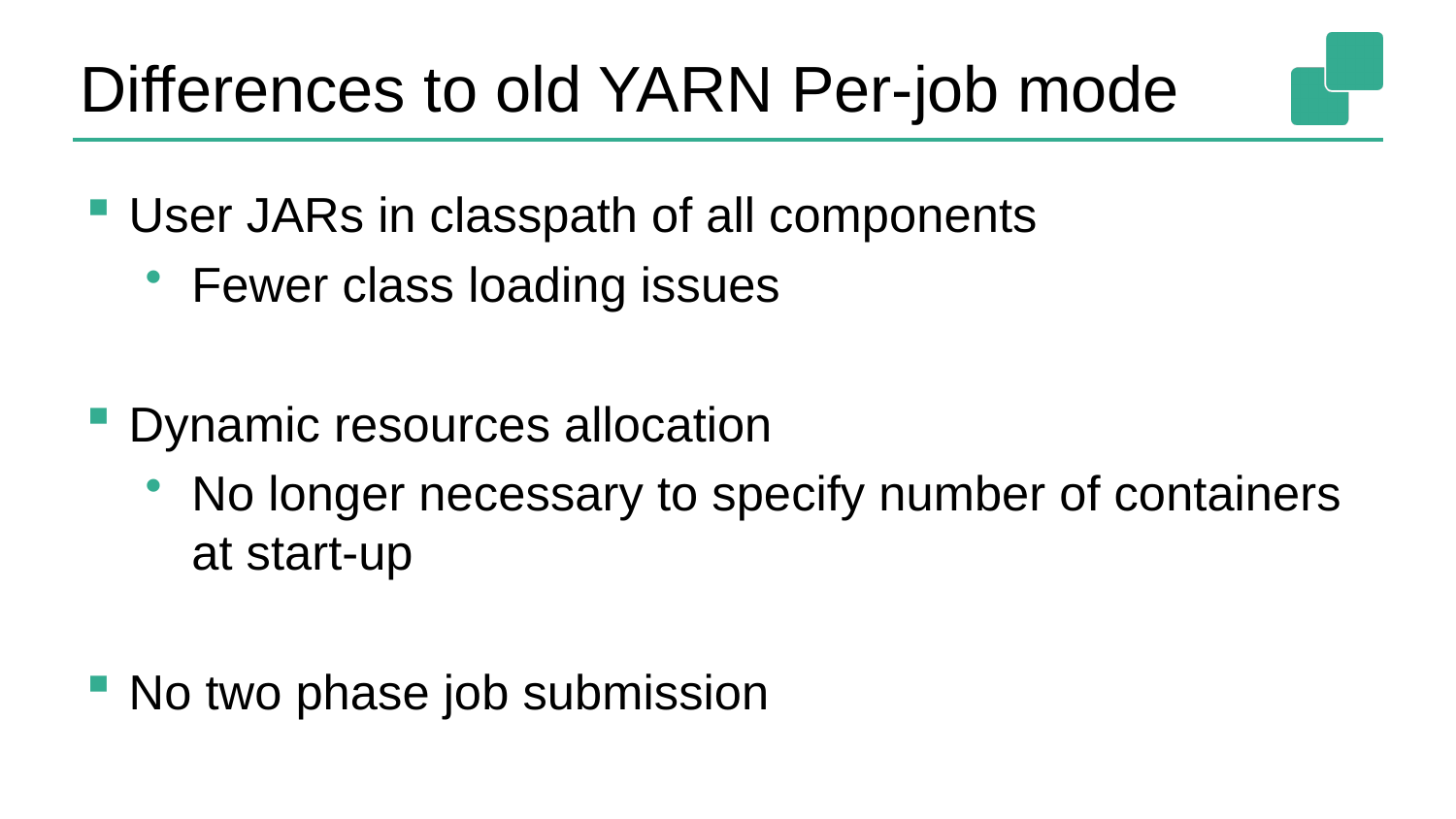

# Differences to old YARN Per-job mode
User JARs in classpath of all components
Fewer class loading issues

Dynamic resources allocation
No longer necessary to specify number of containers at start-up

No two phase job submission